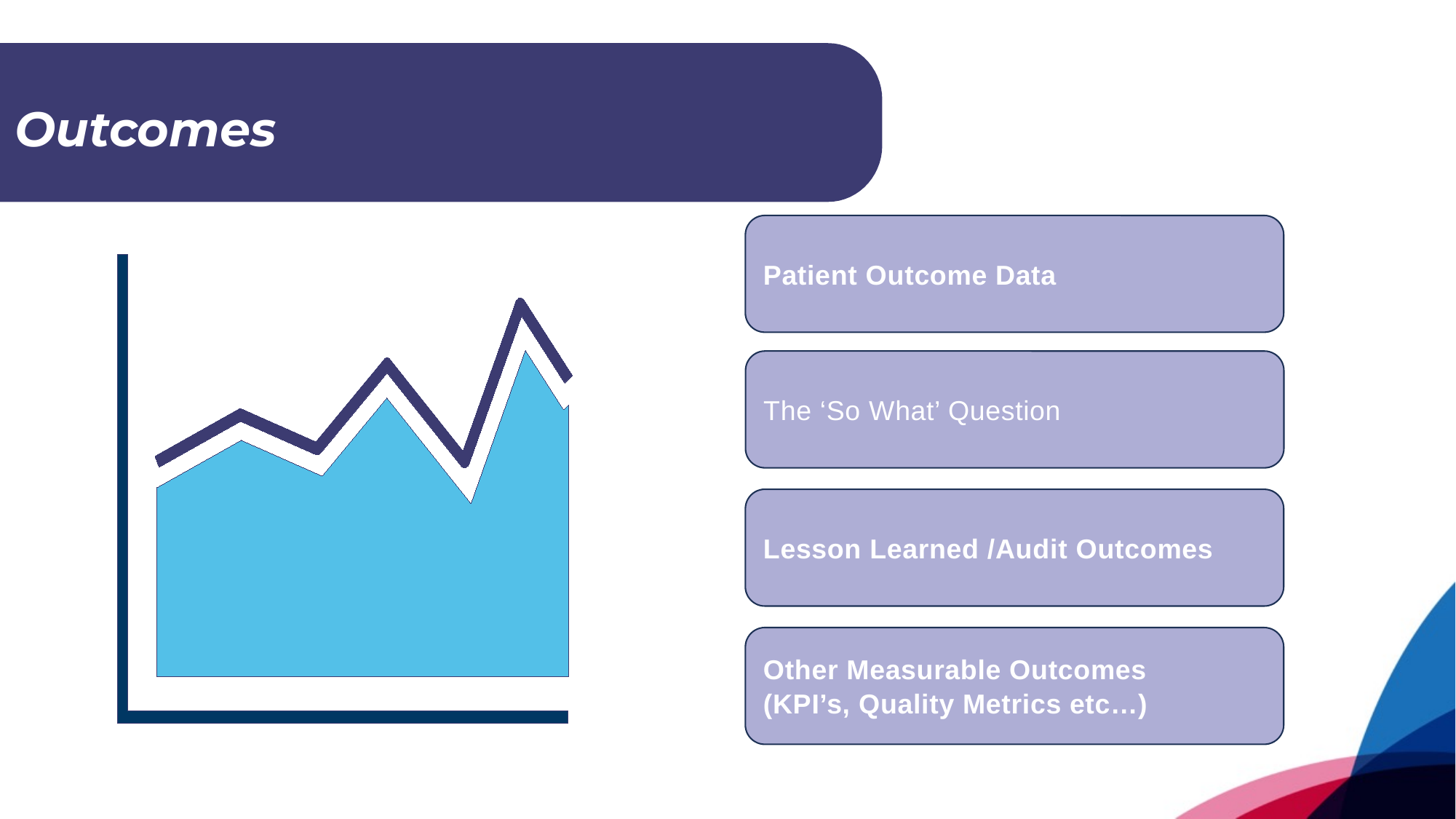

# Outcomes
Outcomes
Patient Outcome Data

The ‘So What’ Question
Lesson Learned /Audit Outcomes
Other Measurable Outcomes
(KPI’s, Quality Metrics etc…)